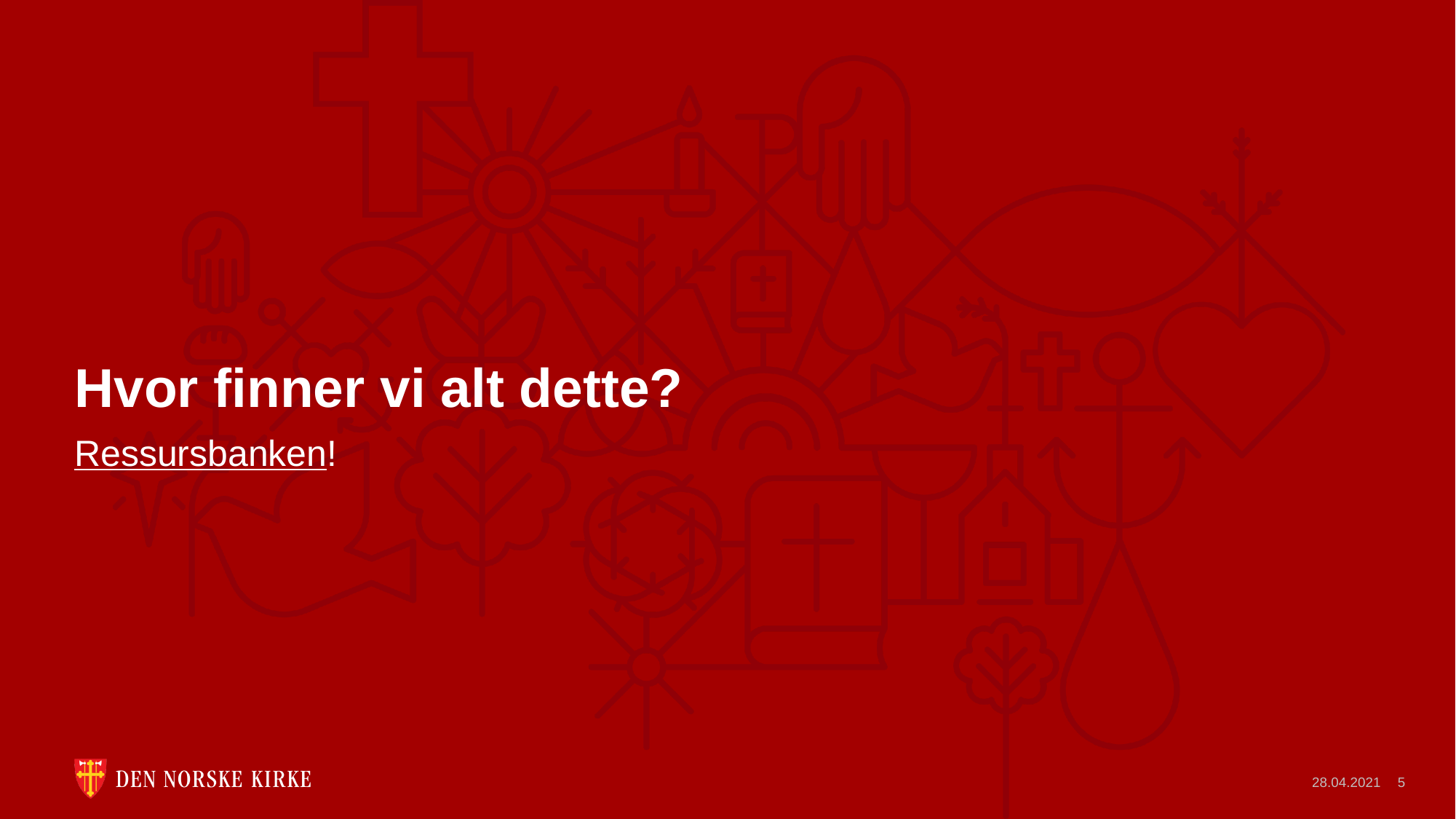

# Hvor finner vi alt dette?
Ressursbanken!
28.04.2021
5